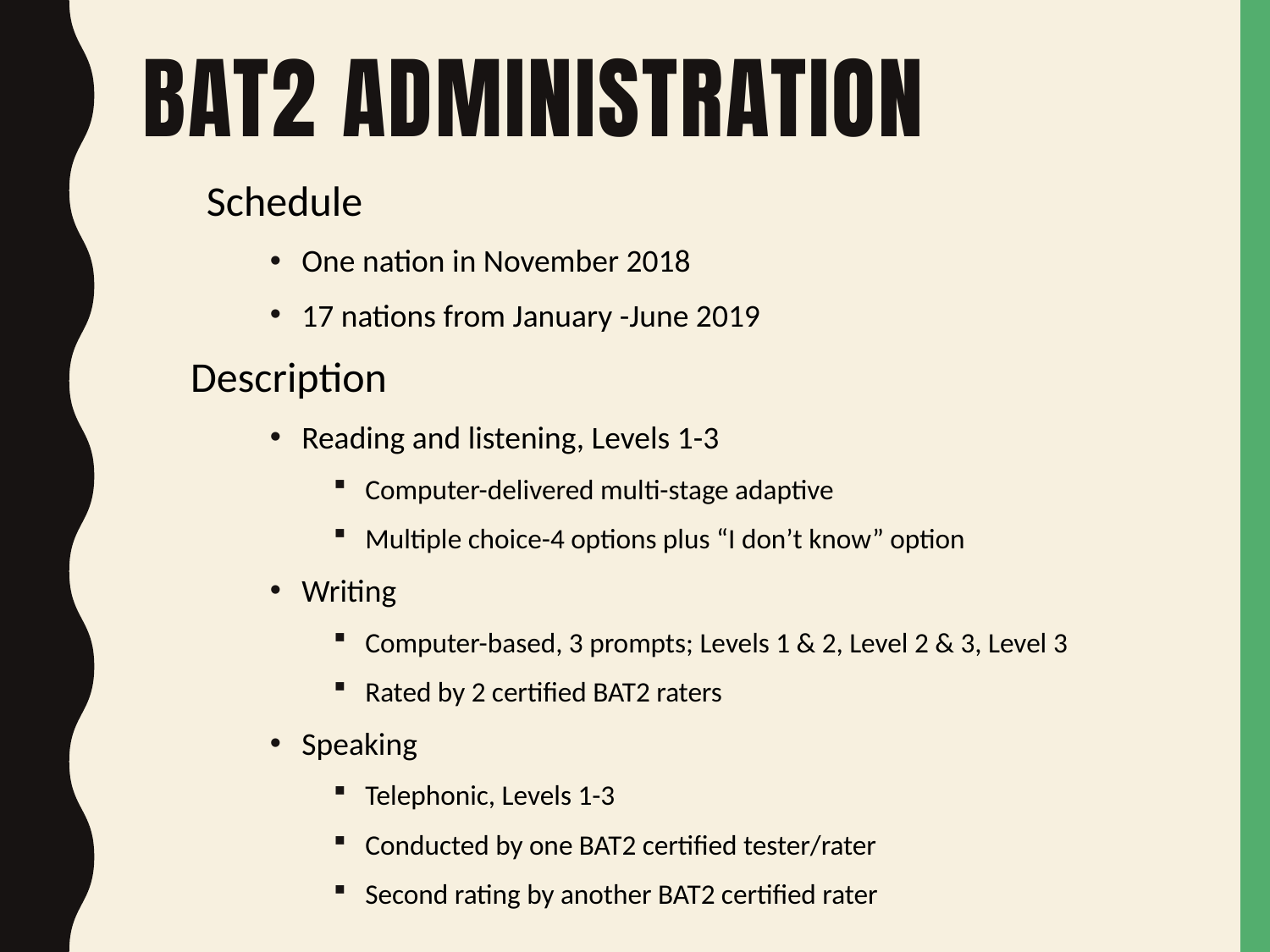

# BAt2 administration
Schedule
One nation in November 2018
17 nations from January -June 2019
Description
Reading and listening, Levels 1-3
Computer-delivered multi-stage adaptive
Multiple choice-4 options plus “I don’t know” option
Writing
Computer-based, 3 prompts; Levels 1 & 2, Level 2 & 3, Level 3
Rated by 2 certified BAT2 raters
Speaking
Telephonic, Levels 1-3
Conducted by one BAT2 certified tester/rater
Second rating by another BAT2 certified rater